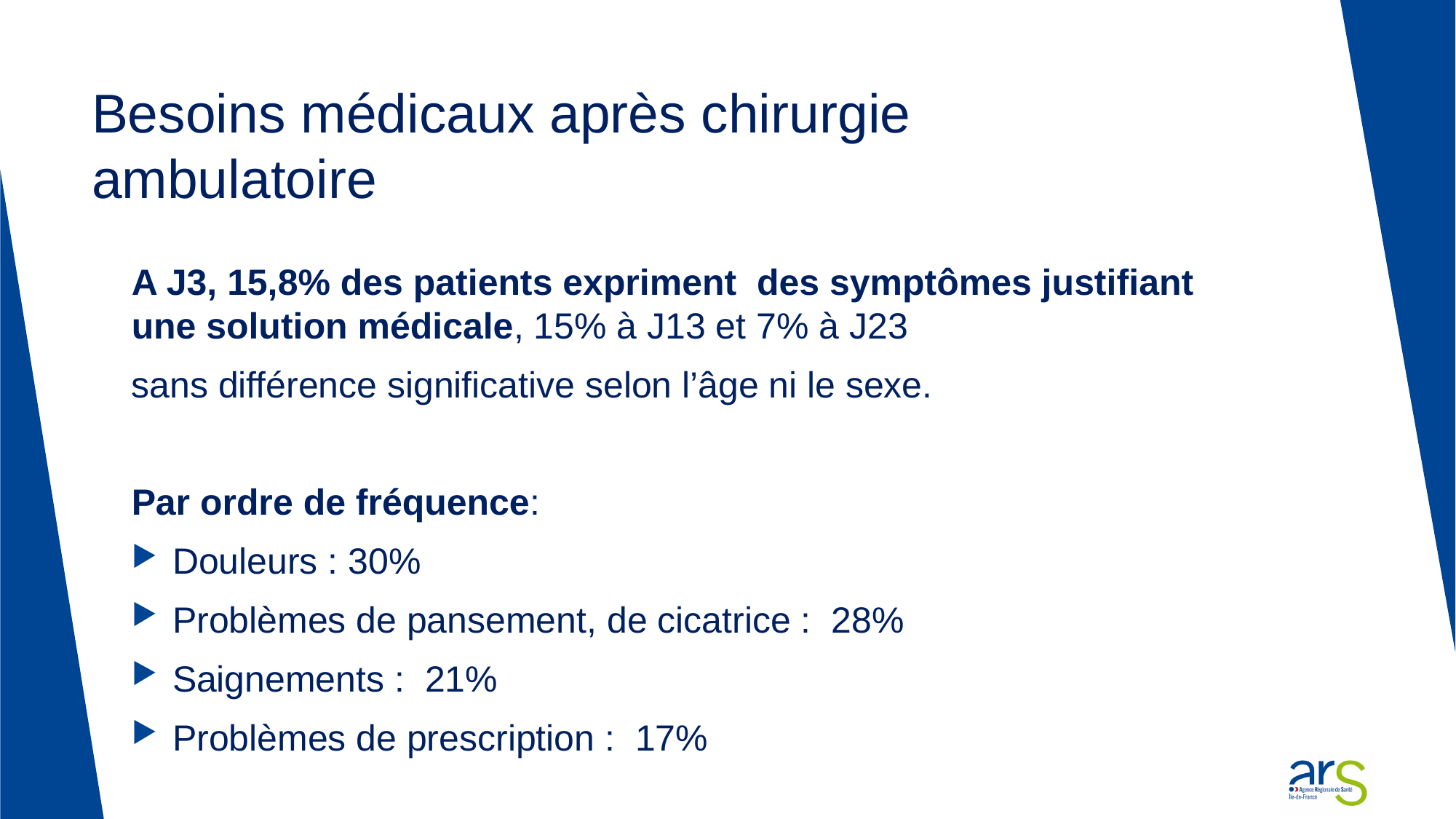

# Besoins médicaux après chirurgie ambulatoire
A J3, 15,8% des patients expriment  des symptômes justifiant une solution médicale, 15% à J13 et 7% à J23
sans différence significative selon l’âge ni le sexe.

Par ordre de fréquence:
Douleurs : 30%
Problèmes de pansement, de cicatrice :  28%
Saignements :  21%
Problèmes de prescription :  17%